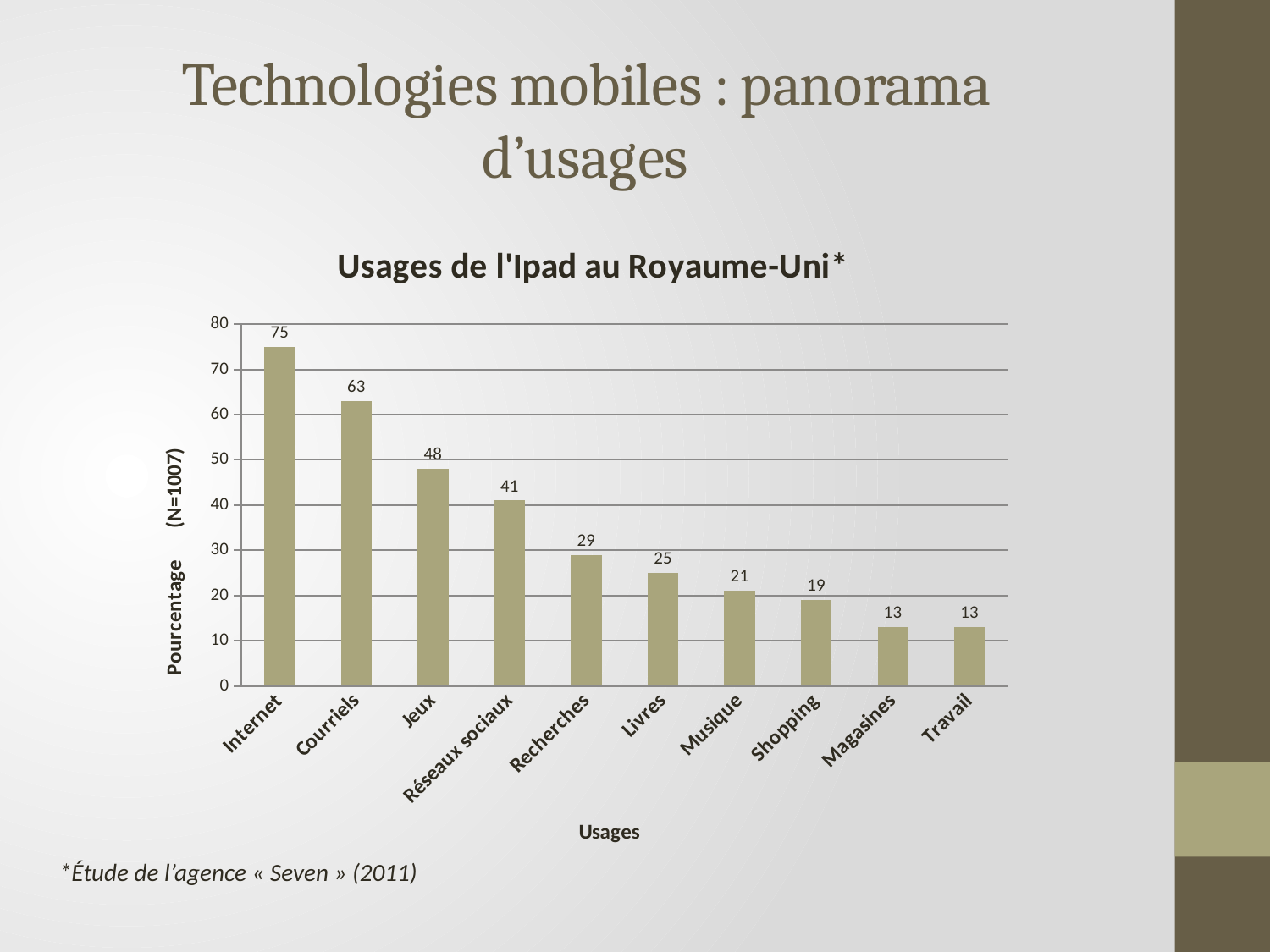

# Technologies mobiles : panorama d’usages

### Chart: Usages de l'Ipad au Royaume-Uni*

| Category |  |
|---|---|
| Internet | 75.0 |
| Courriels | 63.0 |
| Jeux | 48.0 |
| Réseaux sociaux | 41.0 |
| Recherches | 29.0 |
| Livres | 25.0 |
| Musique | 21.0 |
| Shopping | 19.0 |
| Magasines | 13.0 |
| Travail | 13.0 |

*Étude de l’agence « Seven » (2011)